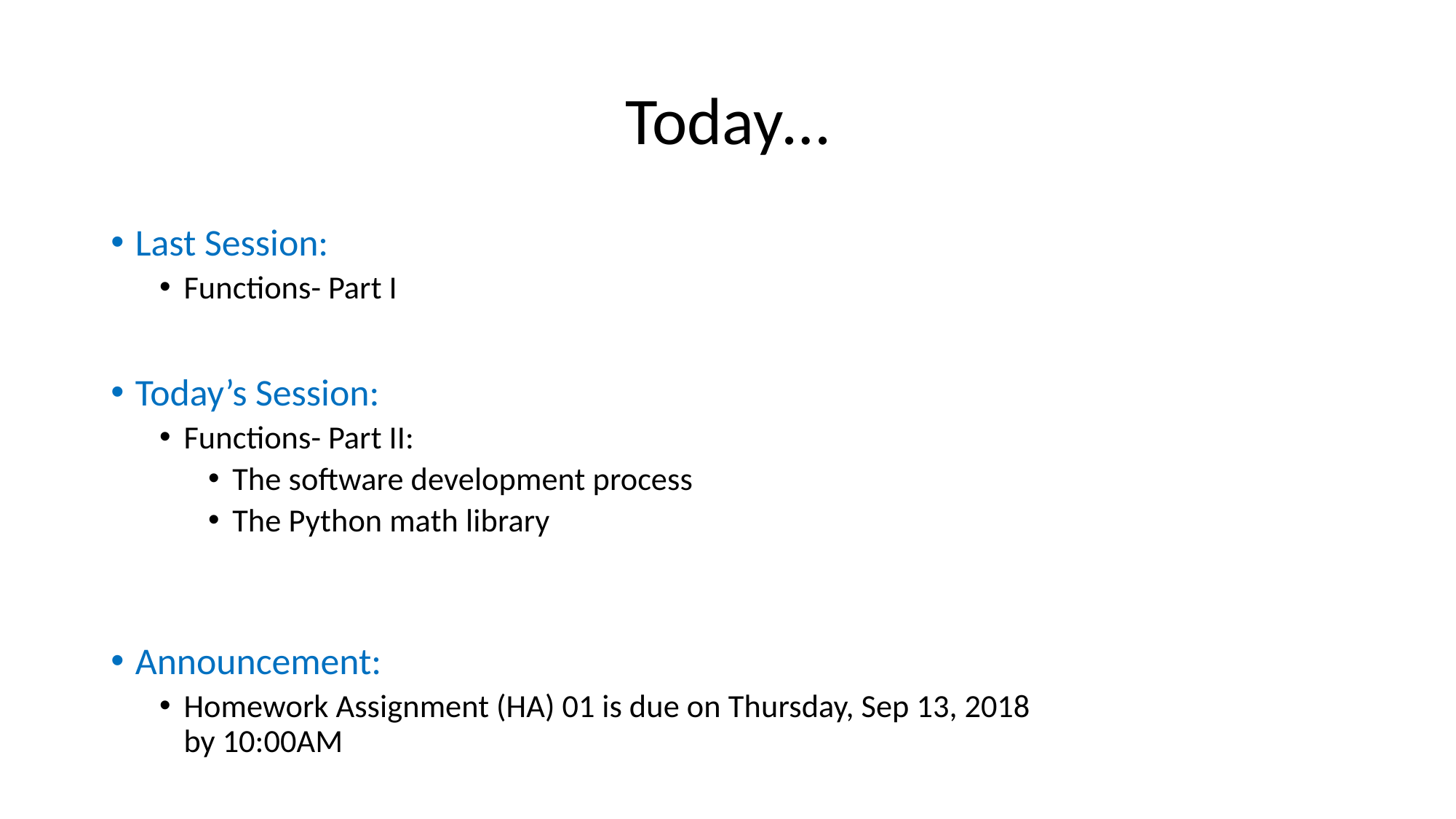

# Today…
Last Session:
Functions- Part I

Today’s Session:
Functions- Part II:
The software development process
The Python math library

Announcement:
Homework Assignment (HA) 01 is due on Thursday, Sep 13, 2018
by 10:00AM